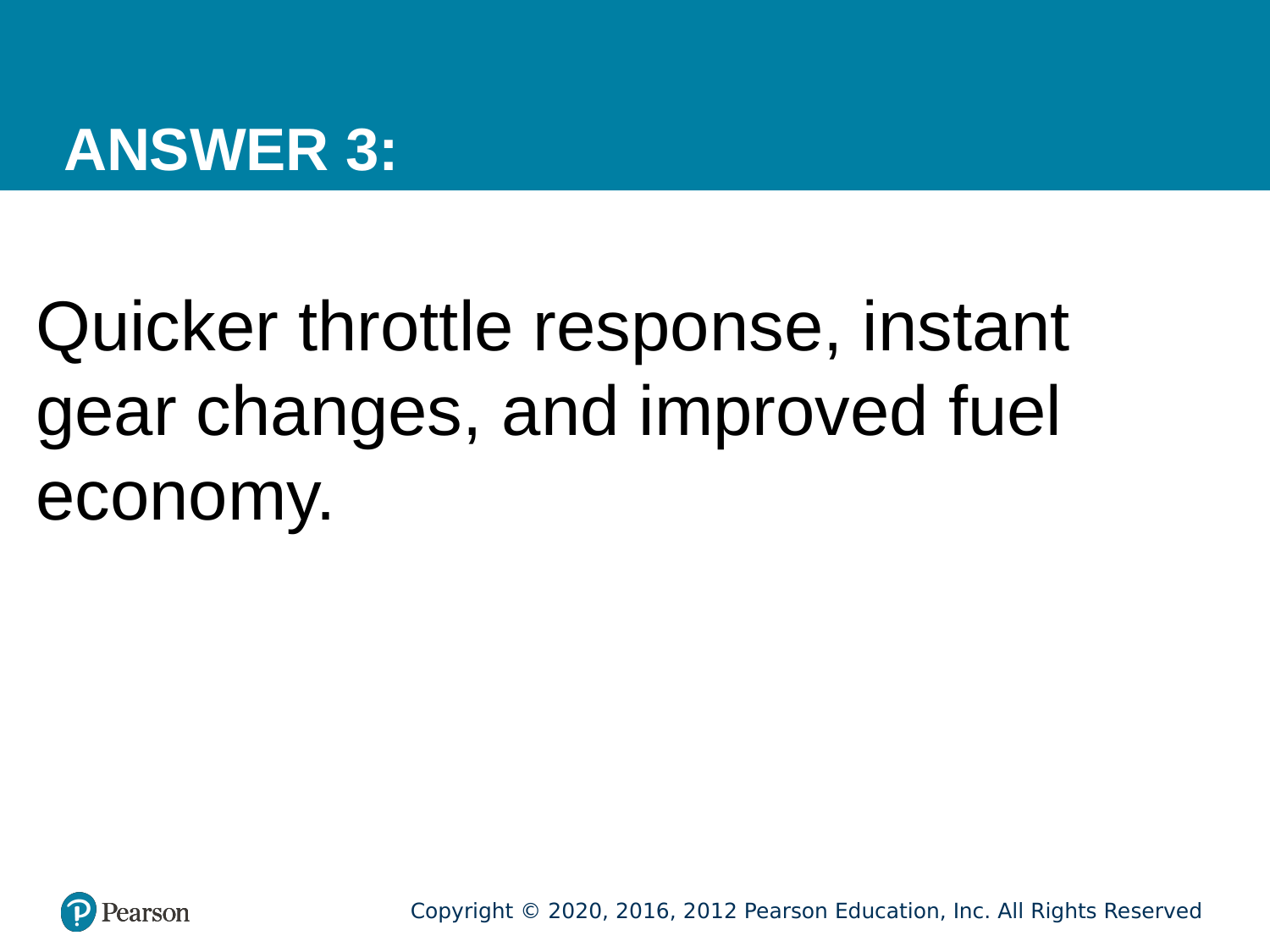

# ANSWER 3:
Quicker throttle response, instant gear changes, and improved fuel economy.